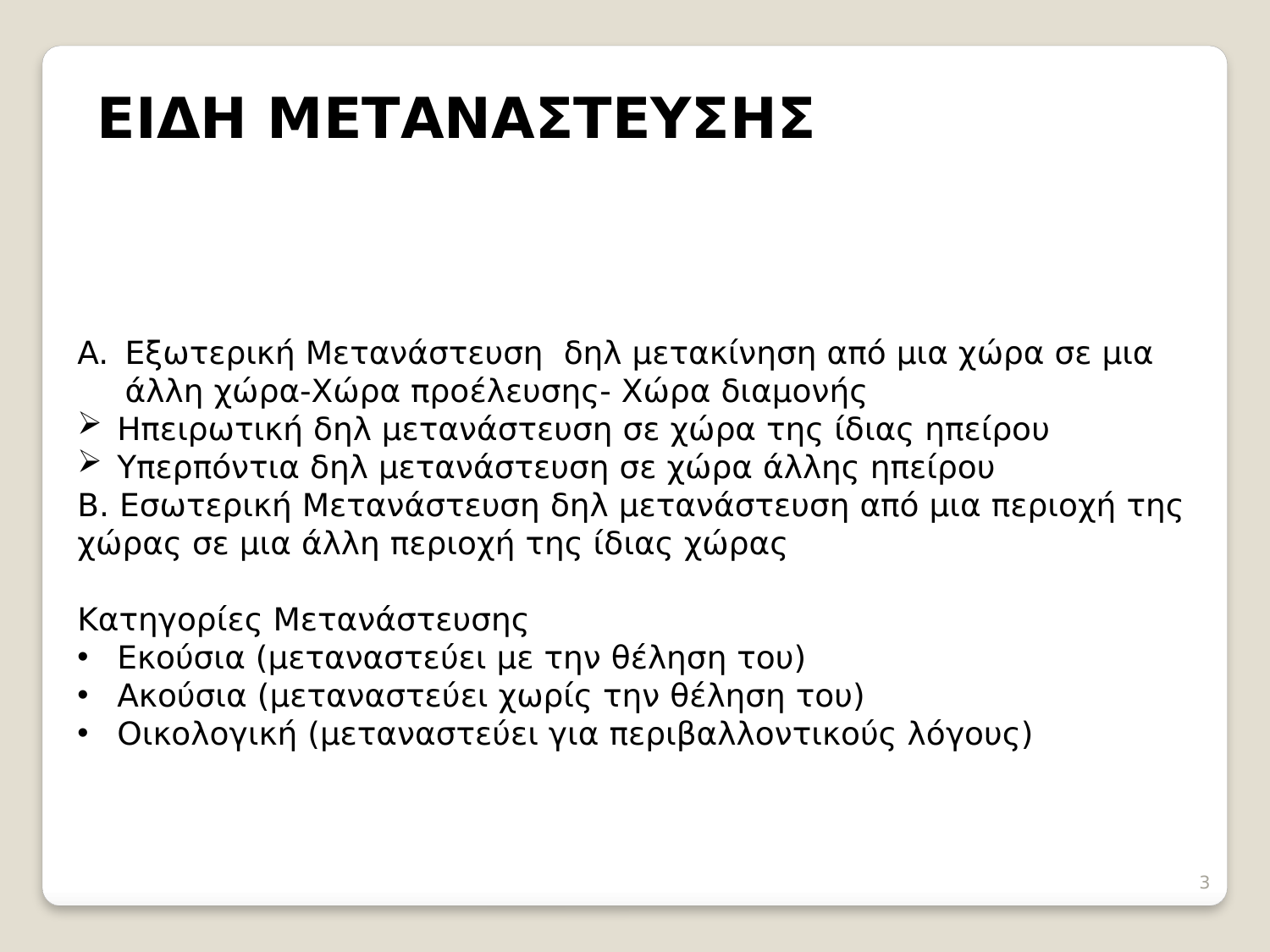

ΕΙΔΗ ΜΕΤΑΝΑΣΤΕΥΣΗΣ
Εξωτερική Μετανάστευση  δηλ μετακίνηση από μια χώρα σε μια άλλη χώρα-Χώρα προέλευσης- Χώρα διαμονής
Ηπειρωτική δηλ μετανάστευση σε χώρα της ίδιας ηπείρου
Υπερπόντια δηλ μετανάστευση σε χώρα άλλης ηπείρου
Β. Εσωτερική Μετανάστευση δηλ μετανάστευση από μια περιοχή της χώρας σε μια άλλη περιοχή της ίδιας χώρας

Κατηγορίες Μετανάστευσης
Εκούσια (μεταναστεύει με την θέληση του)
Ακούσια (μεταναστεύει χωρίς την θέληση του)
Οικολογική (μεταναστεύει για περιβαλλοντικούς λόγους)

3